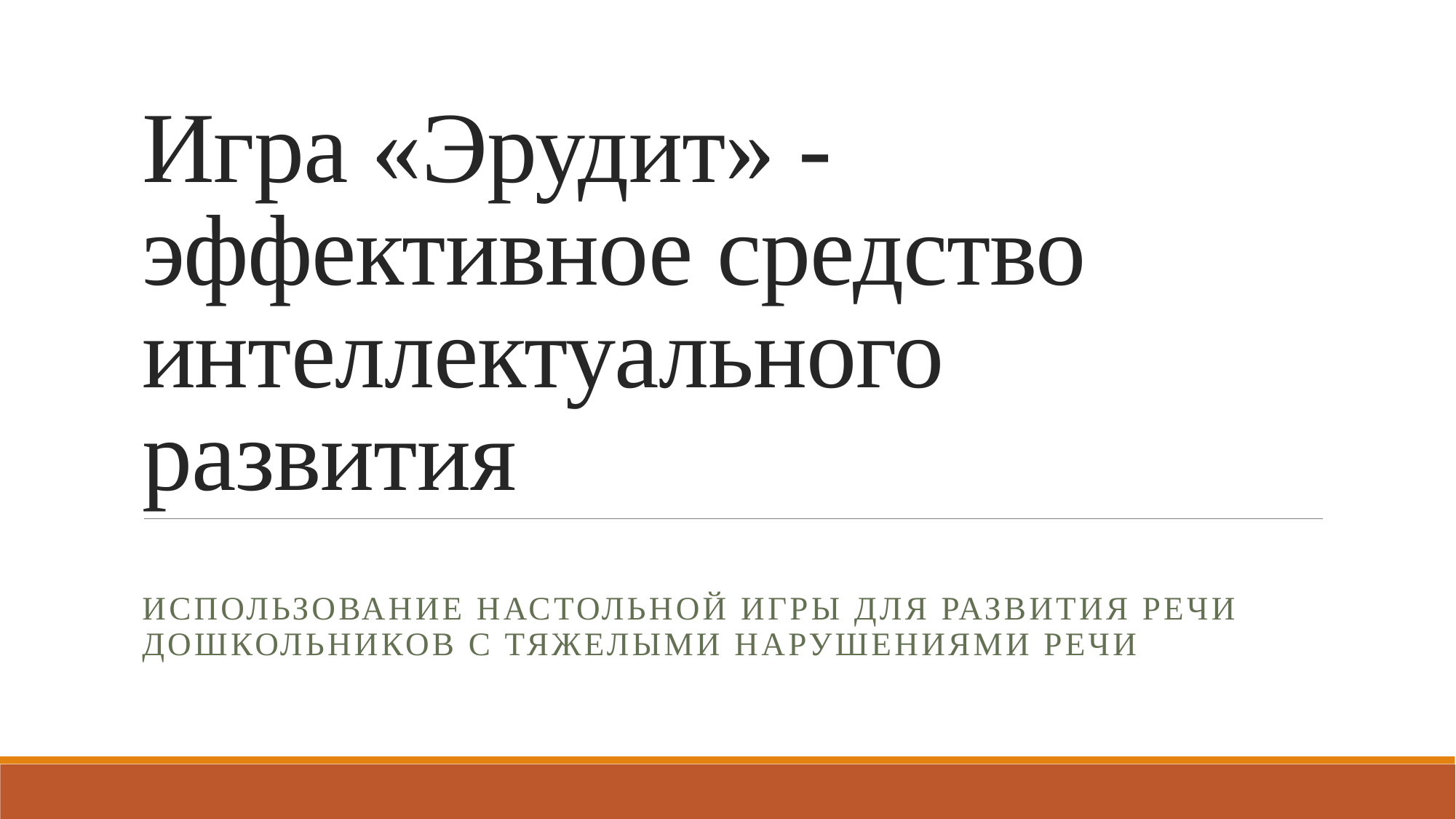

# Игра «Эрудит» -эффективное средство интеллектуального развития

Использование настольной игры для развития речи дошкольников с тяжелыми нарушениями речи